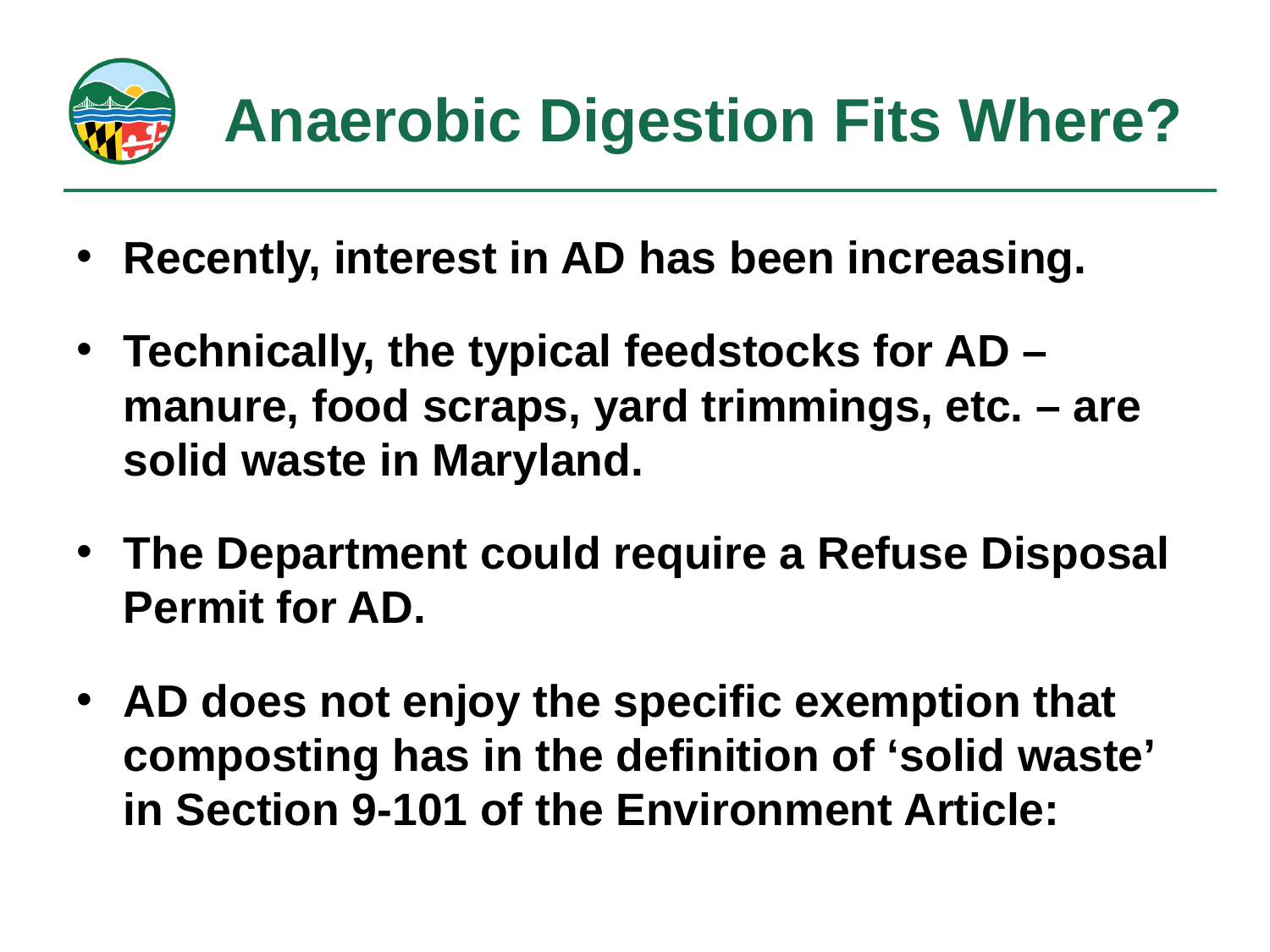

# Anaerobic Digestion Fits Where?
Recently, interest in AD has been increasing.
Technically, the typical feedstocks for AD – manure, food scraps, yard trimmings, etc. – are solid waste in Maryland.
The Department could require a Refuse Disposal Permit for AD.
AD does not enjoy the specific exemption that composting has in the definition of ‘solid waste’ in Section 9-101 of the Environment Article: